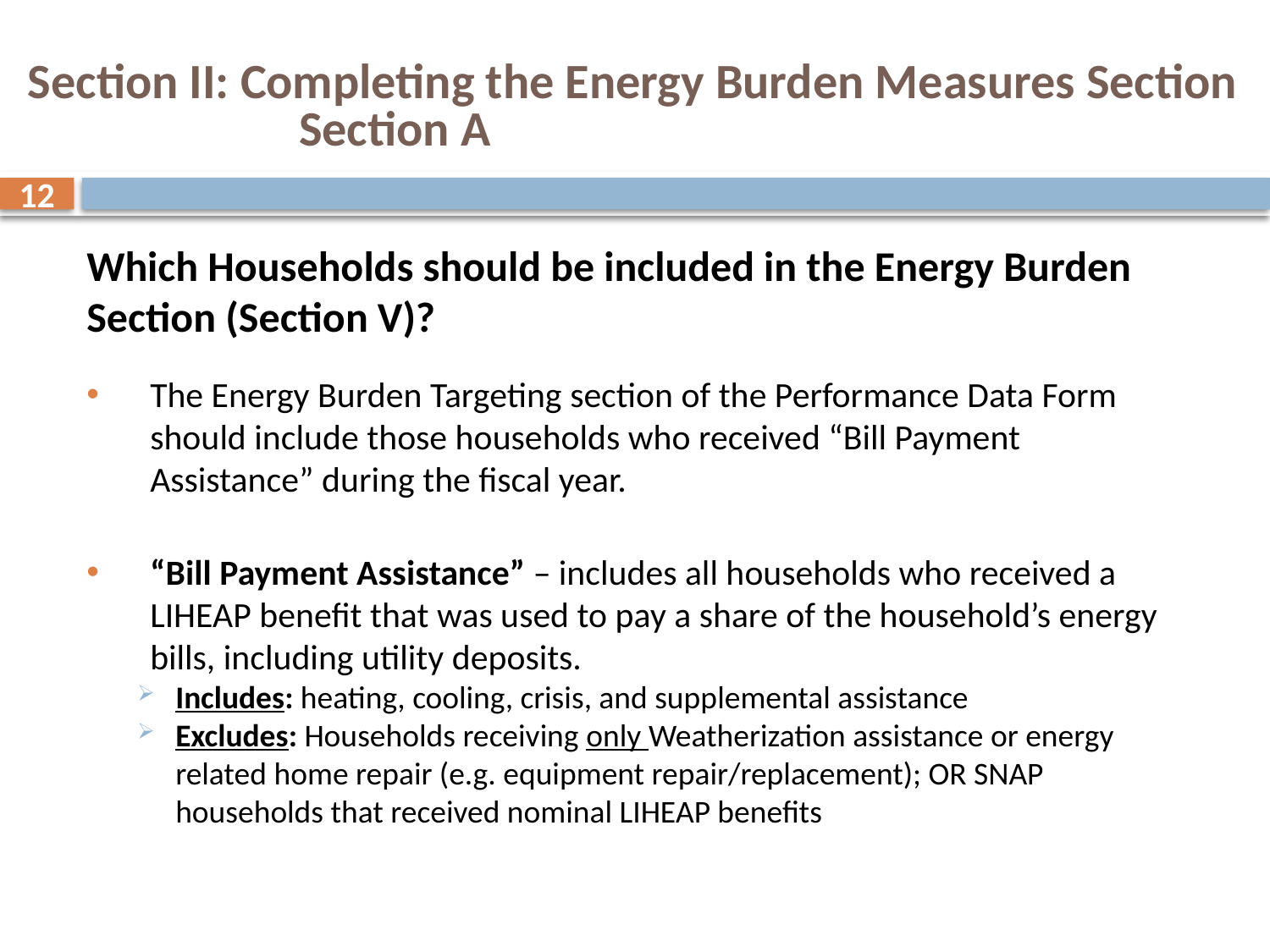

# Section II: Completing the Energy Burden Measures Section Section A
12
Which Households should be included in the Energy Burden Section (Section V)?
The Energy Burden Targeting section of the Performance Data Form should include those households who received “Bill Payment Assistance” during the fiscal year.

“Bill Payment Assistance” – includes all households who received a LIHEAP benefit that was used to pay a share of the household’s energy bills, including utility deposits.
Includes: heating, cooling, crisis, and supplemental assistance
Excludes: Households receiving only Weatherization assistance or energy related home repair (e.g. equipment repair/replacement); OR SNAP households that received nominal LIHEAP benefits